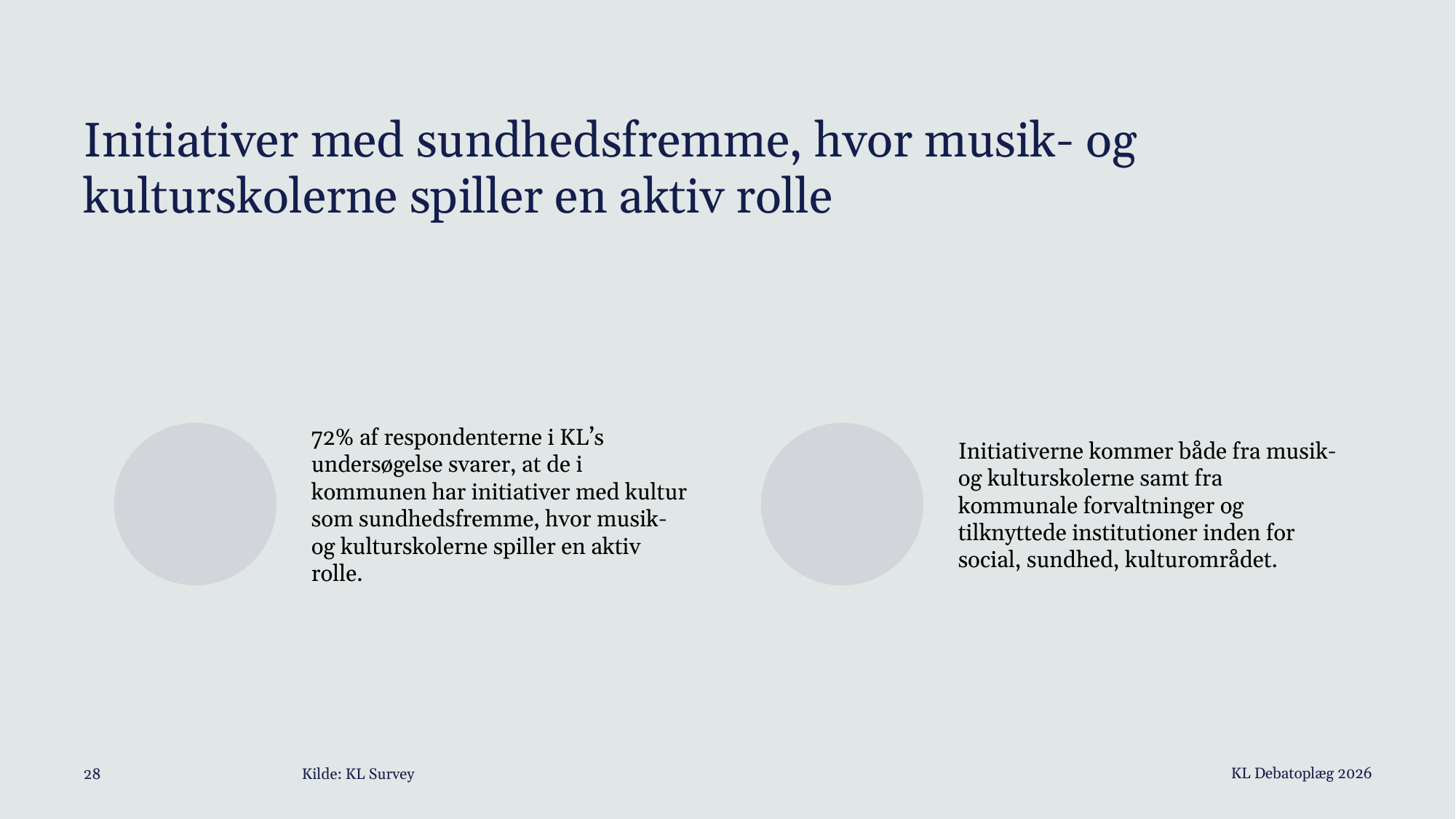

# Initiativer med sundhedsfremme, hvor musik- og kulturskolerne spiller en aktiv rolle
72% af respondenterne i KL’s undersøgelse svarer, at de i kommunen har initiativer med kultur som sundhedsfremme, hvor musik- og kulturskolerne spiller en aktiv rolle.
Initiativerne kommer både fra musik- og kulturskolerne samt fra kommunale forvaltninger og tilknyttede institutioner inden for social, sundhed, kulturområdet.
KL Debatoplæg 2026
28		Kilde: KL Survey